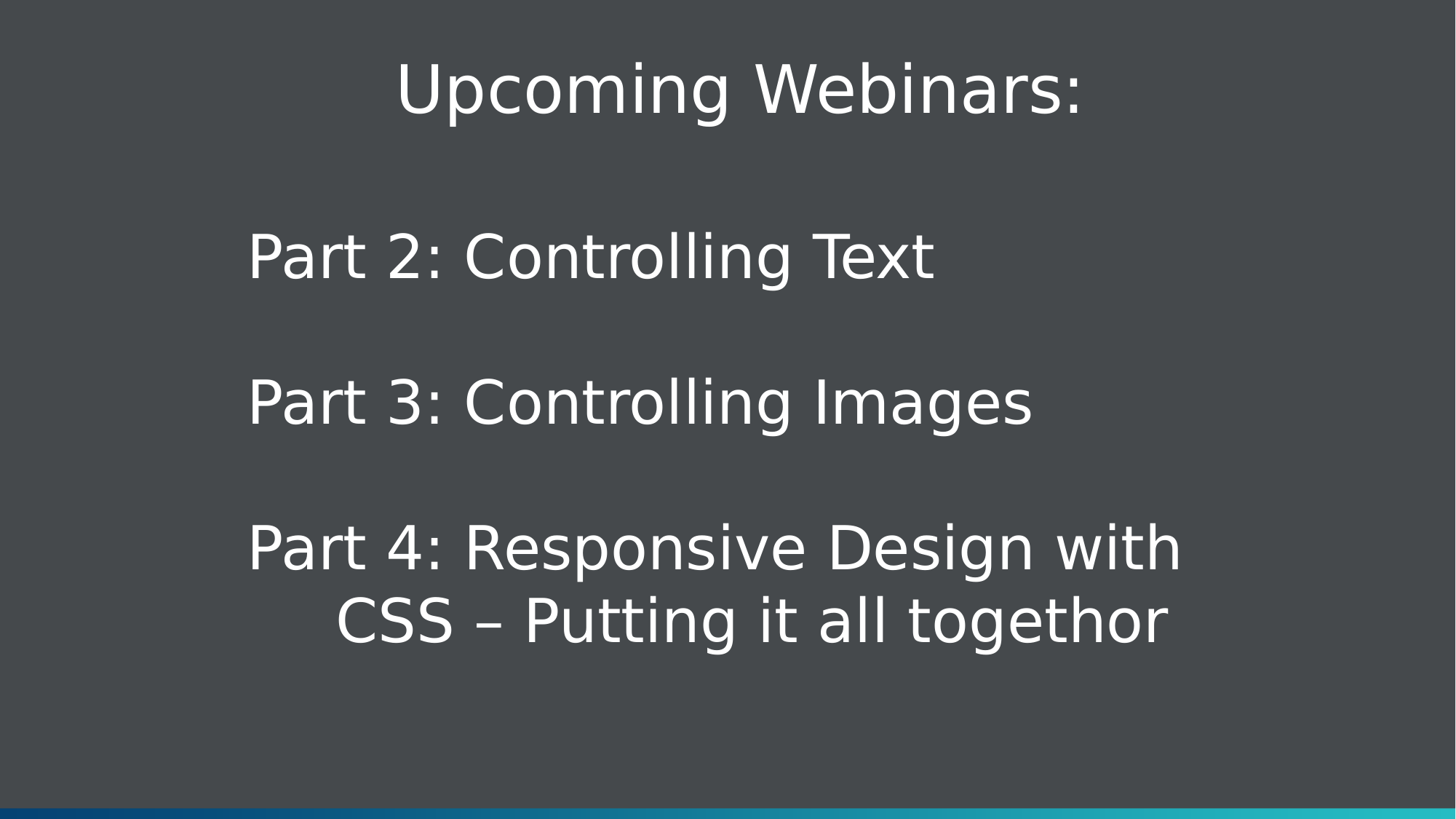

Upcoming Webinars:
Part 2: Controlling Text
Part 3: Controlling Images
Part 4: Responsive Design with CSS – Putting it all togethor